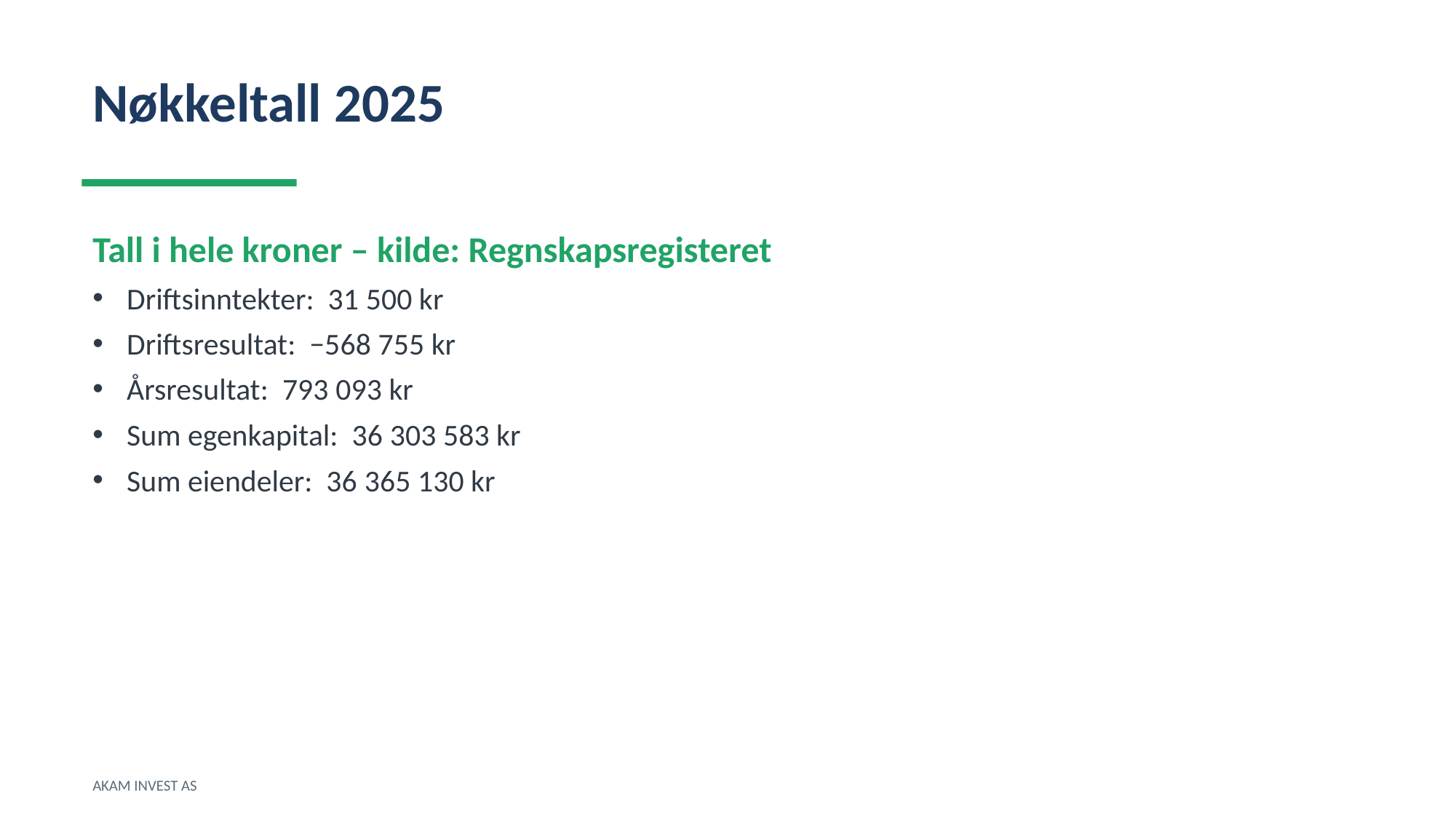

Nøkkeltall 2025

Tall i hele kroner – kilde: Regnskapsregisteret
Driftsinntekter:  31 500 kr
Driftsresultat:  −568 755 kr
Årsresultat:  793 093 kr
Sum egenkapital:  36 303 583 kr
Sum eiendeler:  36 365 130 kr
AKAM INVEST AS